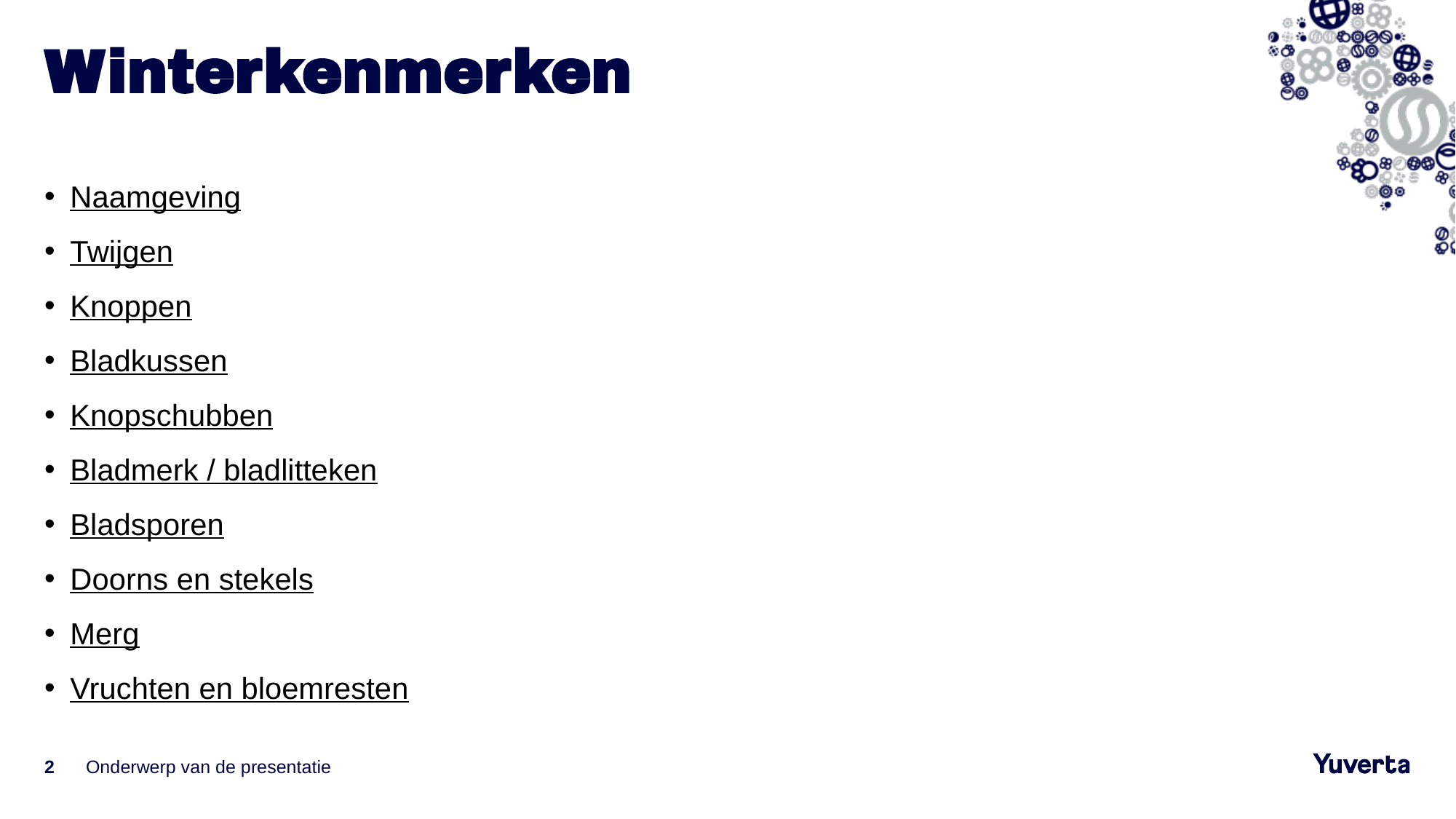

# Winterkenmerken
Naamgeving
Twijgen
Knoppen
Bladkussen
Knopschubben
Bladmerk / bladlitteken
Bladsporen
Doorns en stekels
Merg
Vruchten en bloemresten

2
Onderwerp van de presentatie
4-3-2021